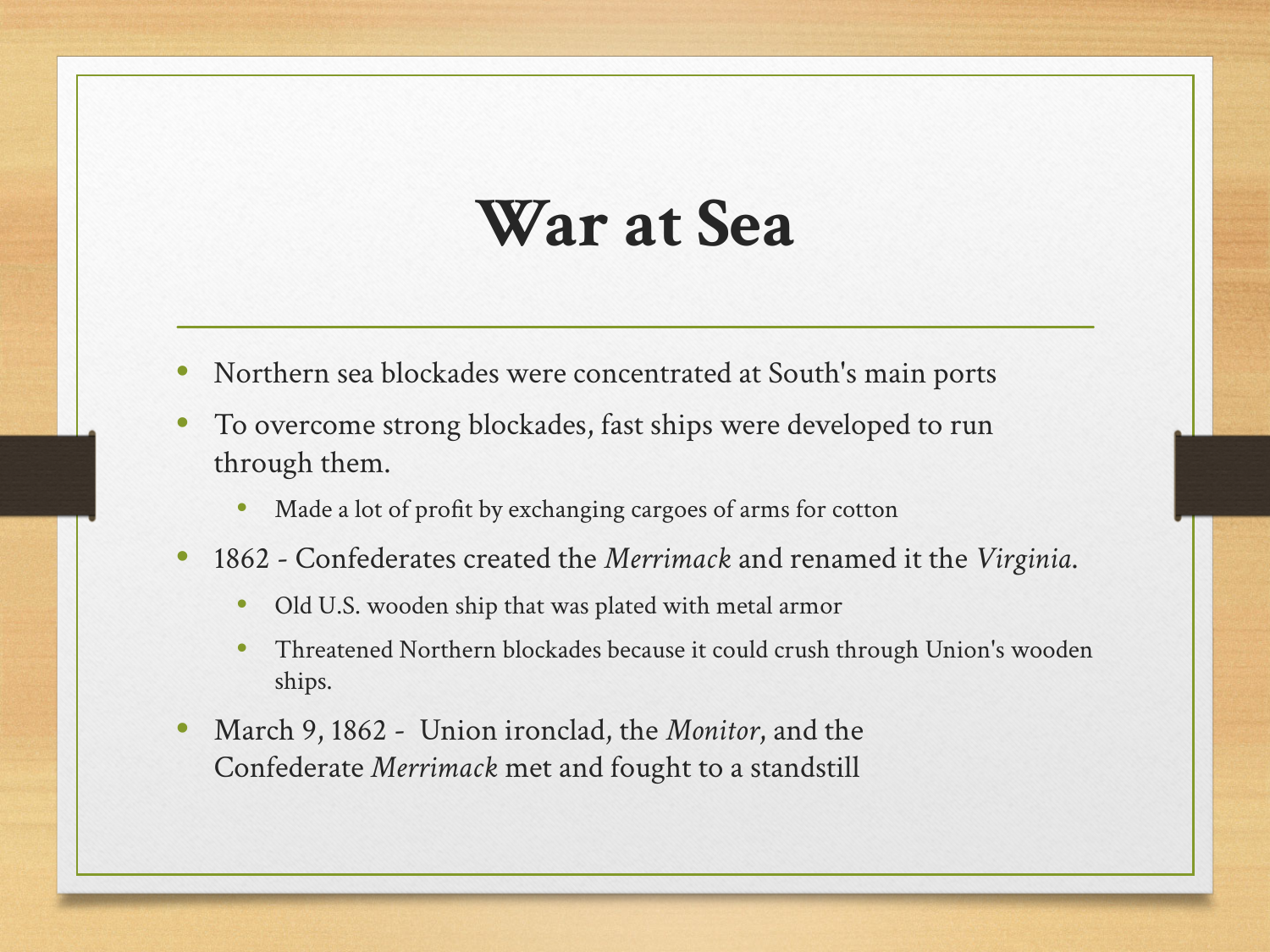

# War at Sea
Northern sea blockades were concentrated at South's main ports
To overcome strong blockades, fast ships were developed to run through them.
Made a lot of profit by exchanging cargoes of arms for cotton
1862 - Confederates created the Merrimack and renamed it the Virginia.
Old U.S. wooden ship that was plated with metal armor
Threatened Northern blockades because it could crush through Union's wooden ships.
March 9, 1862 -  Union ironclad, the Monitor, and the Confederate Merrimack met and fought to a standstill